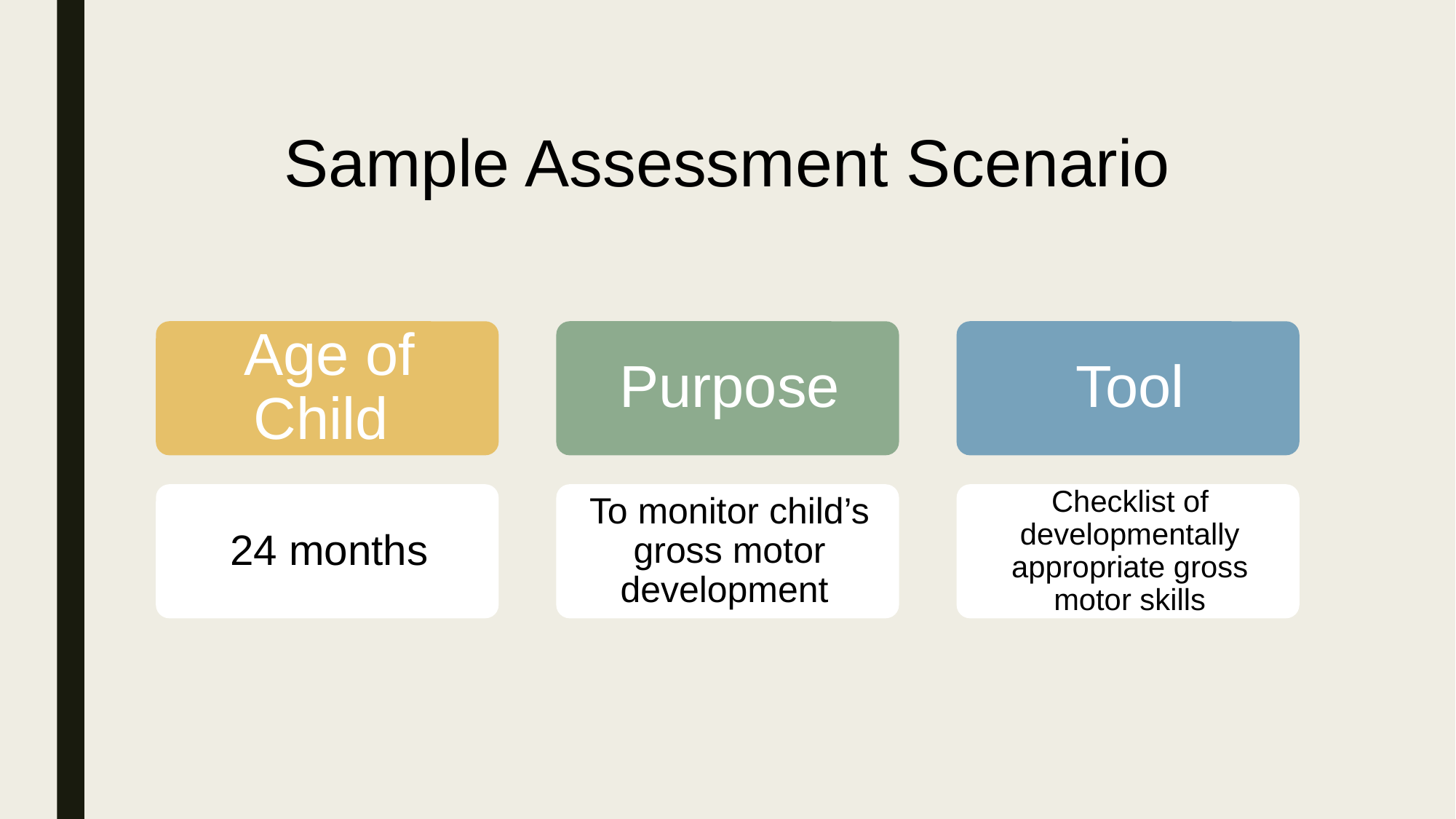

Sample Assessment Scenario
Age of Child
24 months
Purpose
To monitor child’s gross motor development
Tool
Checklist of developmentally appropriate gross motor skills